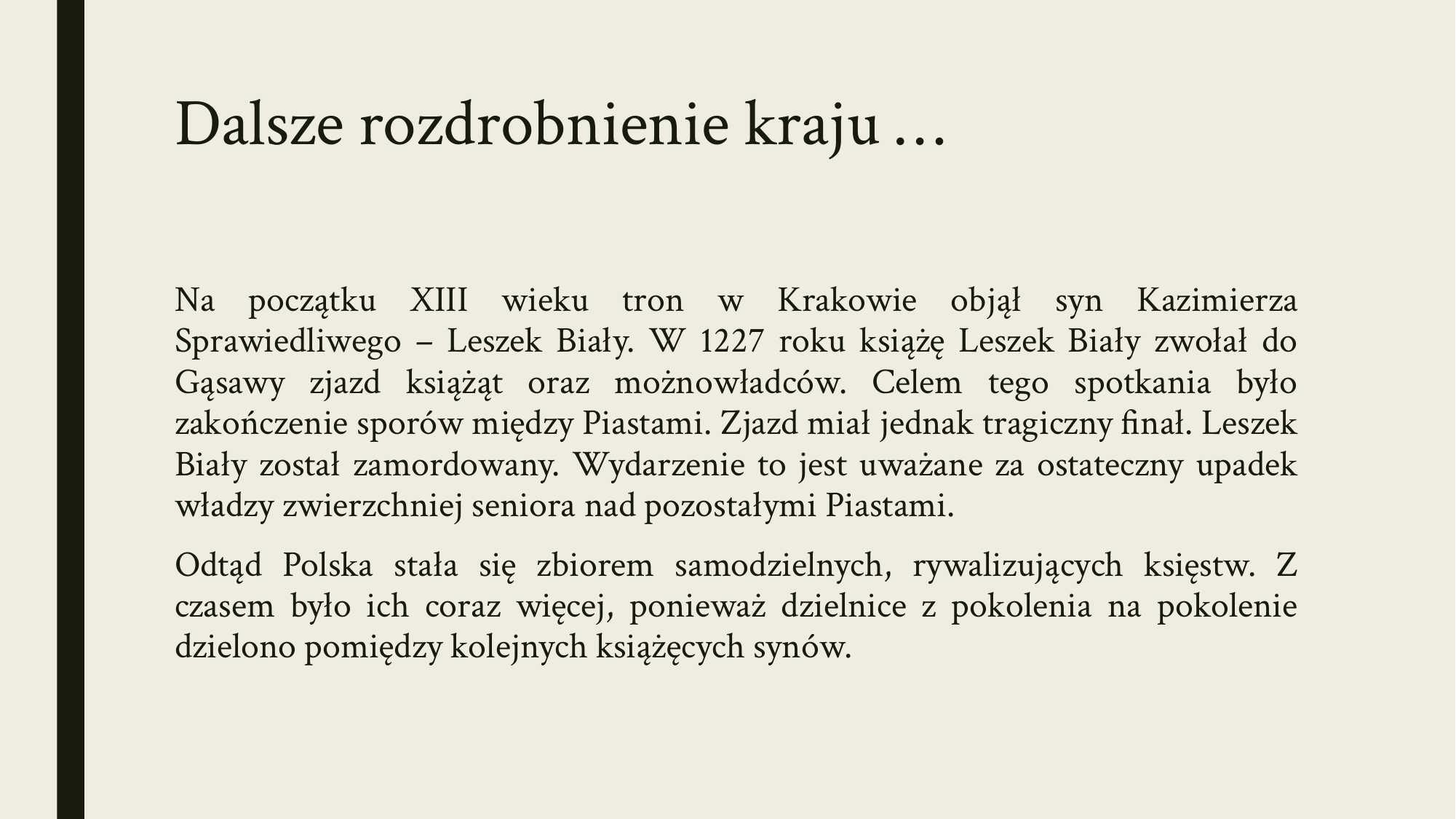

# Dalsze rozdrobnienie kraju …
Na początku XIII wieku tron w Krakowie objął syn Kazimierza Sprawiedliwego – Leszek Biały. W 1227 roku książę Leszek Biały zwołał do Gąsawy zjazd książąt oraz możnowładców. Celem tego spotkania było zakończenie sporów między Piastami. Zjazd miał jednak tragiczny finał. Leszek Biały został zamordowany. Wydarzenie to jest uważane za ostateczny upadek władzy zwierzchniej seniora nad pozostałymi Piastami.
Odtąd Polska stała się zbiorem samodzielnych, rywalizujących księstw. Z czasem było ich coraz więcej, ponieważ dzielnice z pokolenia na pokolenie dzielono pomiędzy kolejnych książęcych synów.